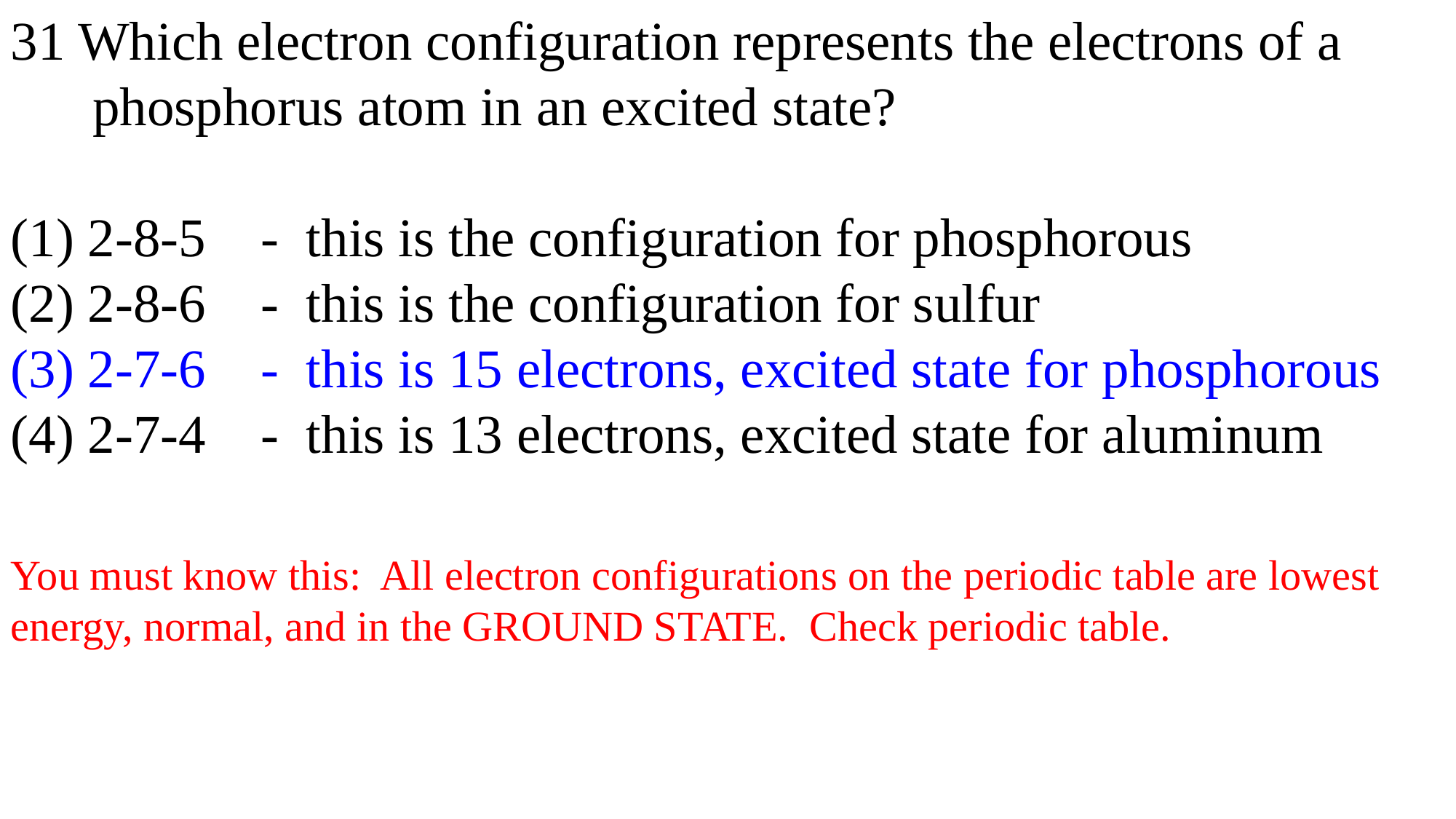

31 Which electron configuration represents the electrons of a
      phosphorus atom in an excited state?
(1) 2-8-5    -  this is the configuration for phosphorous
(2) 2-8-6    -  this is the configuration for sulfur
(3) 2-7-6    -  this is 15 electrons, excited state for phosphorous
(4) 2-7-4    -  this is 13 electrons, excited state for aluminum
You must know this:  All electron configurations on the periodic table are lowest energy, normal, and in the GROUND STATE.  Check periodic table.